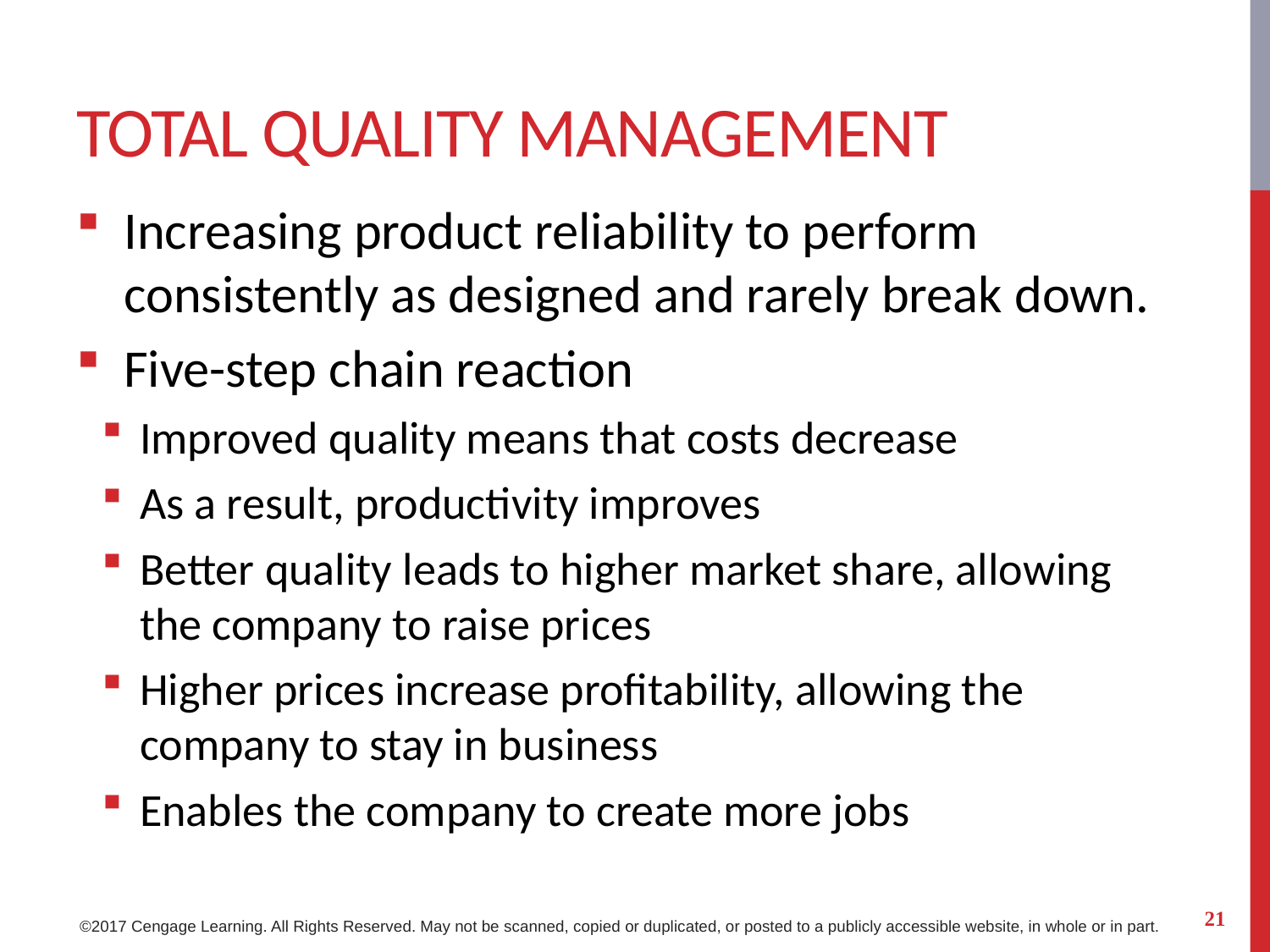

# total quality management
Increasing product reliability to perform consistently as designed and rarely break down.
Five-step chain reaction
Improved quality means that costs decrease
As a result, productivity improves
Better quality leads to higher market share, allowing the company to raise prices
Higher prices increase profitability, allowing the company to stay in business
Enables the company to create more jobs
21